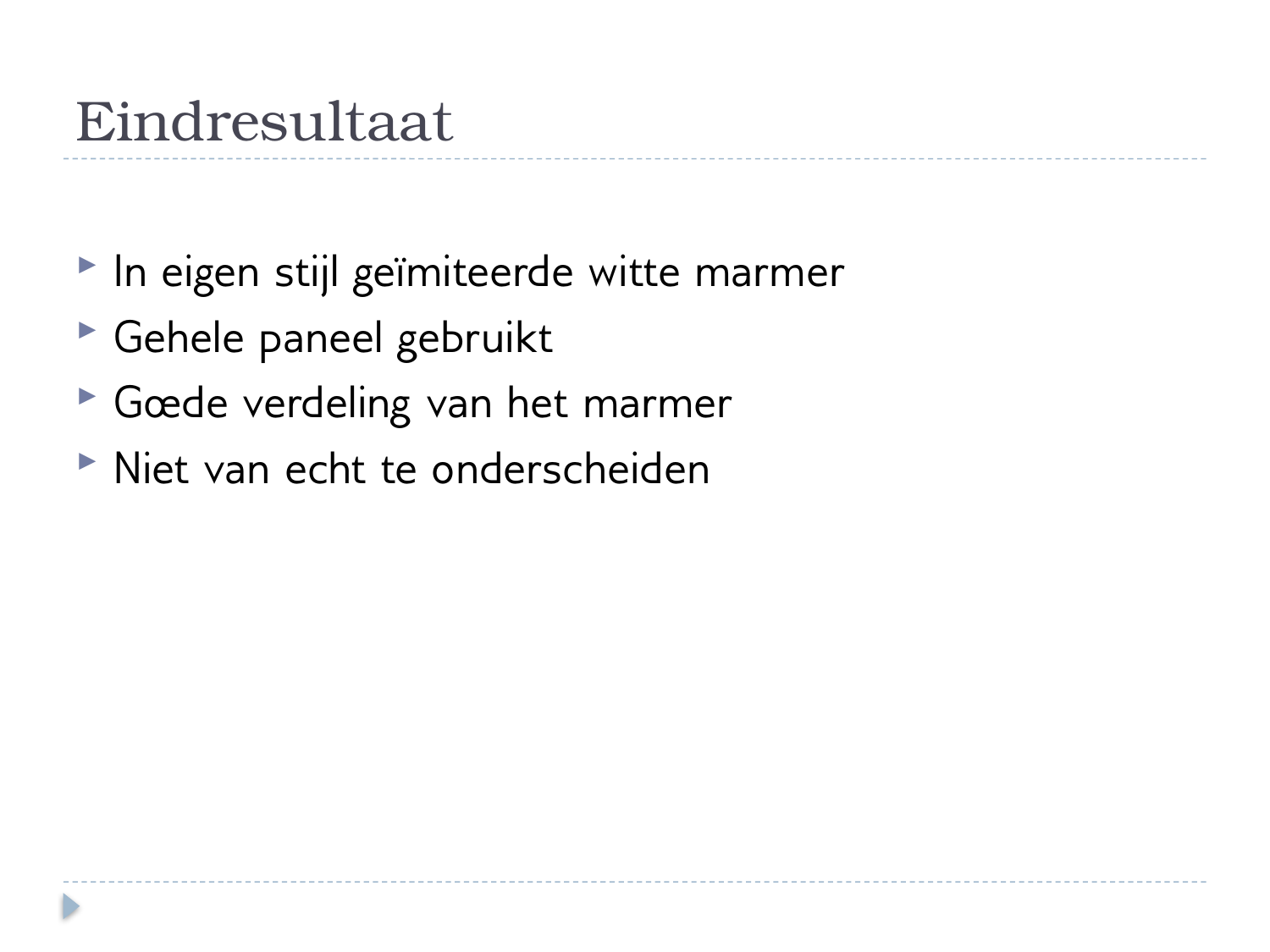

# Eindresultaat

In eigen stijl geïmiteerde witte marmer
Gehele paneel gebruikt
Goede verdeling van het marmer
Niet van echt te onderscheiden